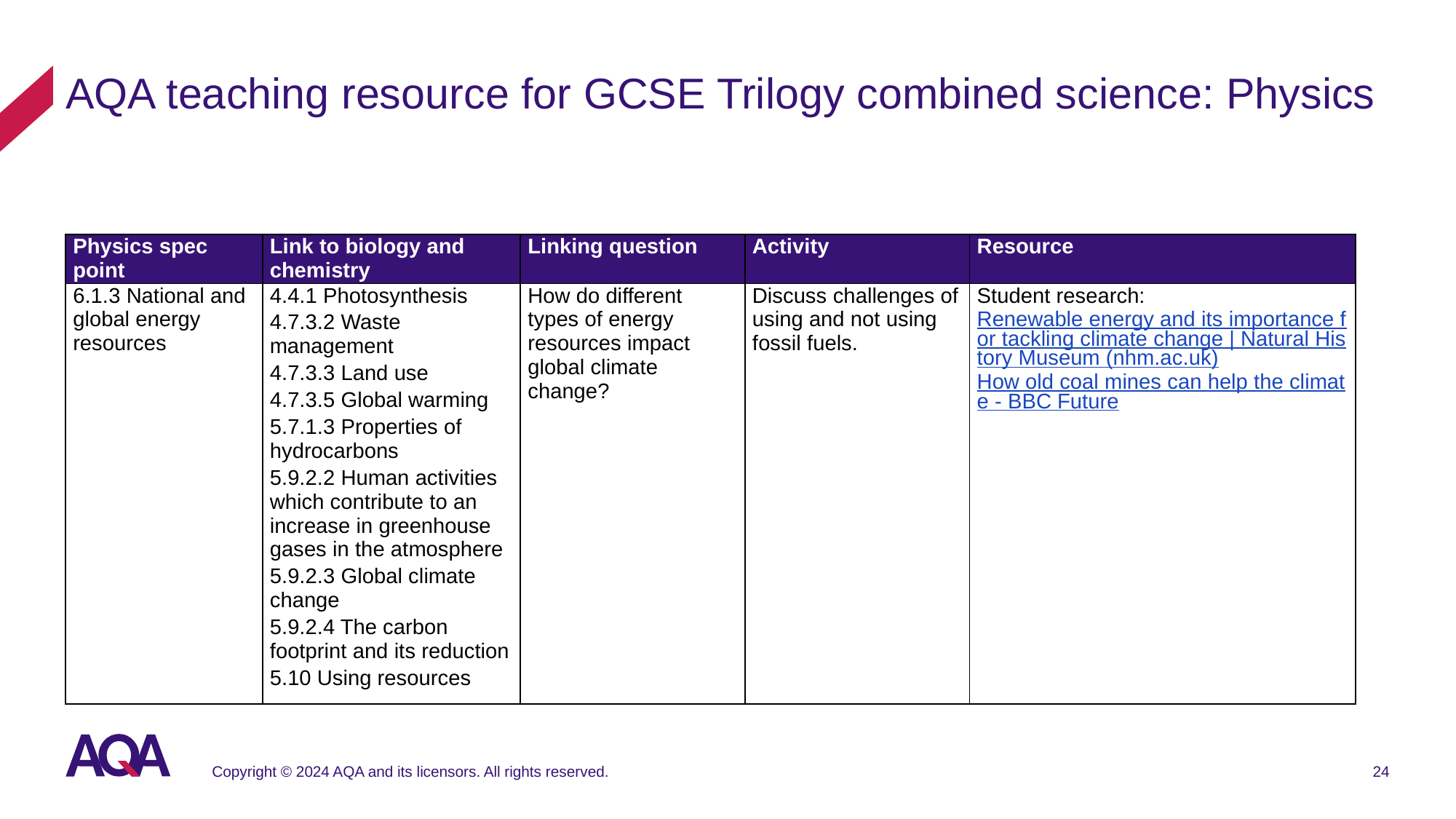

# AQA teaching resource for GCSE Trilogy combined science: Physics
| Physics spec point | Link to biology and chemistry | Linking question | Activity | Resource |
| --- | --- | --- | --- | --- |
| 6.1.3 National and global energy resources | 4.4.1 Photosynthesis 4.7.3.2 Waste management 4.7.3.3 Land use 4.7.3.5 Global warming 5.7.1.3 Properties of hydrocarbons 5.9.2.2 Human activities which contribute to an increase in greenhouse gases in the atmosphere 5.9.2.3 Global climate change 5.9.2.4 The carbon footprint and its reduction 5.10 Using resources | How do different types of energy resources impact global climate change? | Discuss challenges of using and not using fossil fuels. | Student research: Renewable energy and its importance for tackling climate change | Natural History Museum (nhm.ac.uk) How old coal mines can help the climate - BBC Future |
Copyright © 2024 AQA and its licensors. All rights reserved.
24